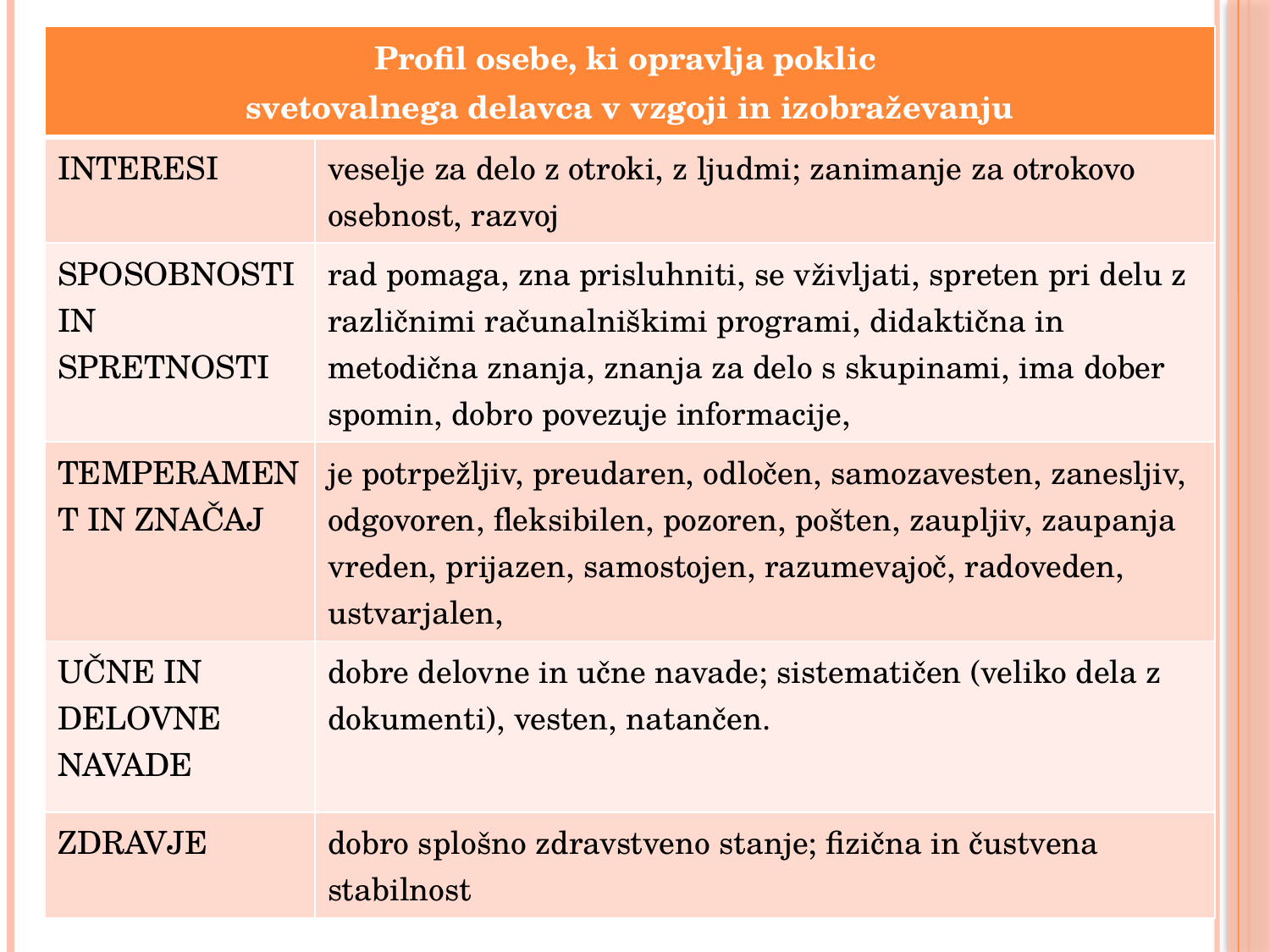

| Profil osebe, ki opravlja poklic svetovalnega delavca v vzgoji in izobraževanju |  |
| --- | --- |
| INTERESI | veselje za delo z otroki, z ljudmi; zanimanje za otrokovo osebnost, razvoj |
| SPOSOBNOSTI IN SPRETNOSTI | rad pomaga, zna prisluhniti, se vživljati, spreten pri delu z različnimi računalniškimi programi, didaktična in metodična znanja, znanja za delo s skupinami, ima dober spomin, dobro povezuje informacije, |
| TEMPERAMENT IN ZNAČAJ | je potrpežljiv, preudaren, odločen, samozavesten, zanesljiv, odgovoren, fleksibilen, pozoren, pošten, zaupljiv, zaupanja vreden, prijazen, samostojen, razumevajoč, radoveden, ustvarjalen, |
| UČNE IN DELOVNE NAVADE | dobre delovne in učne navade; sistematičen (veliko dela z dokumenti), vesten, natančen. |
| ZDRAVJE | dobro splošno zdravstveno stanje; fizična in čustvena stabilnost |